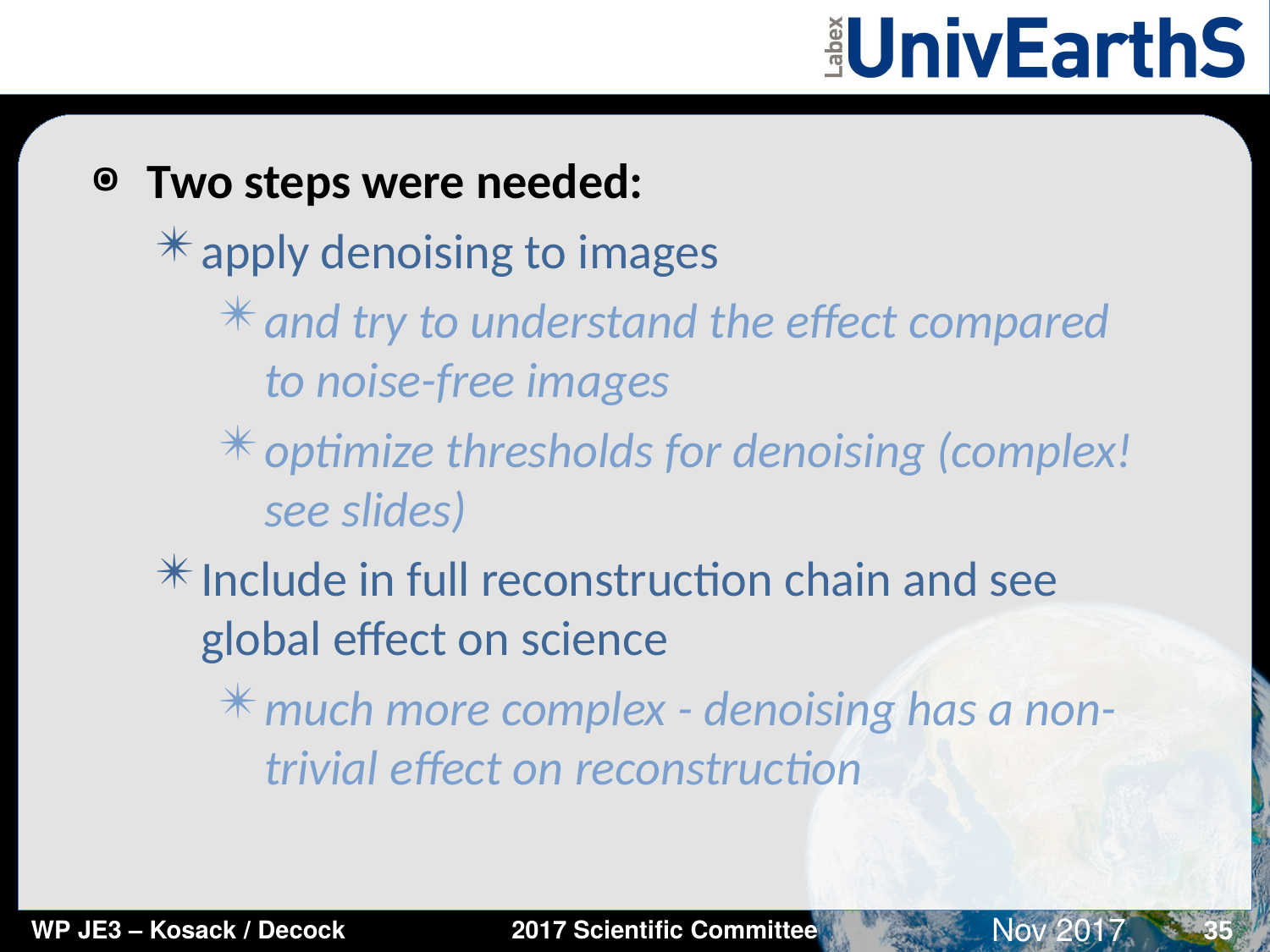

#
Two steps were needed:
apply denoising to images
and try to understand the effect compared to noise-free images
optimize thresholds for denoising (complex! see slides)
Include in full reconstruction chain and see global effect on science
much more complex - denoising has a non-trivial effect on reconstruction
35